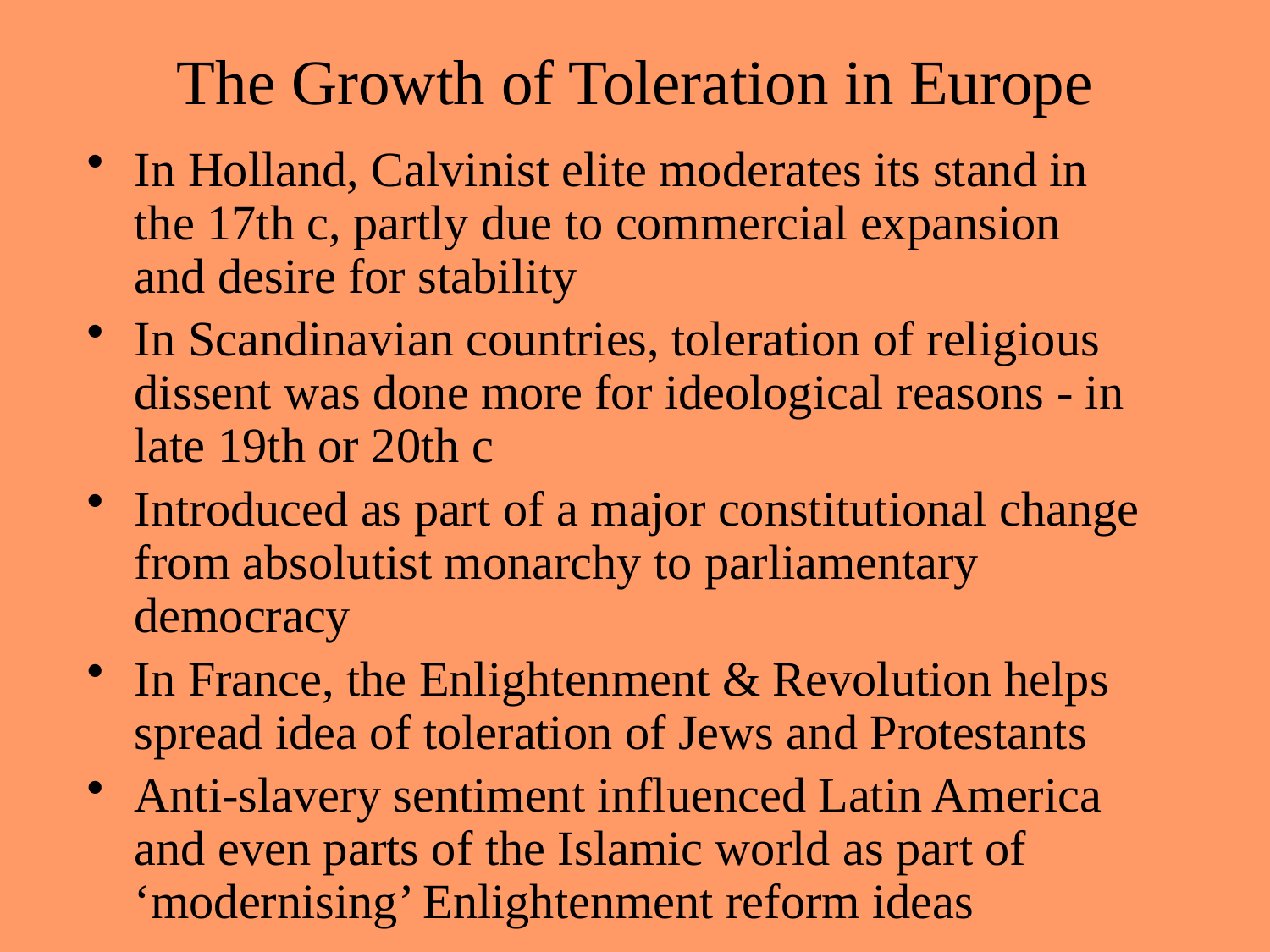

# The Growth of Toleration in Europe
In Holland, Calvinist elite moderates its stand in the 17th c, partly due to commercial expansion and desire for stability
In Scandinavian countries, toleration of religious dissent was done more for ideological reasons - in late 19th or 20th c
Introduced as part of a major constitutional change from absolutist monarchy to parliamentary democracy
In France, the Enlightenment & Revolution helps spread idea of toleration of Jews and Protestants
Anti-slavery sentiment influenced Latin America and even parts of the Islamic world as part of ‘modernising’ Enlightenment reform ideas